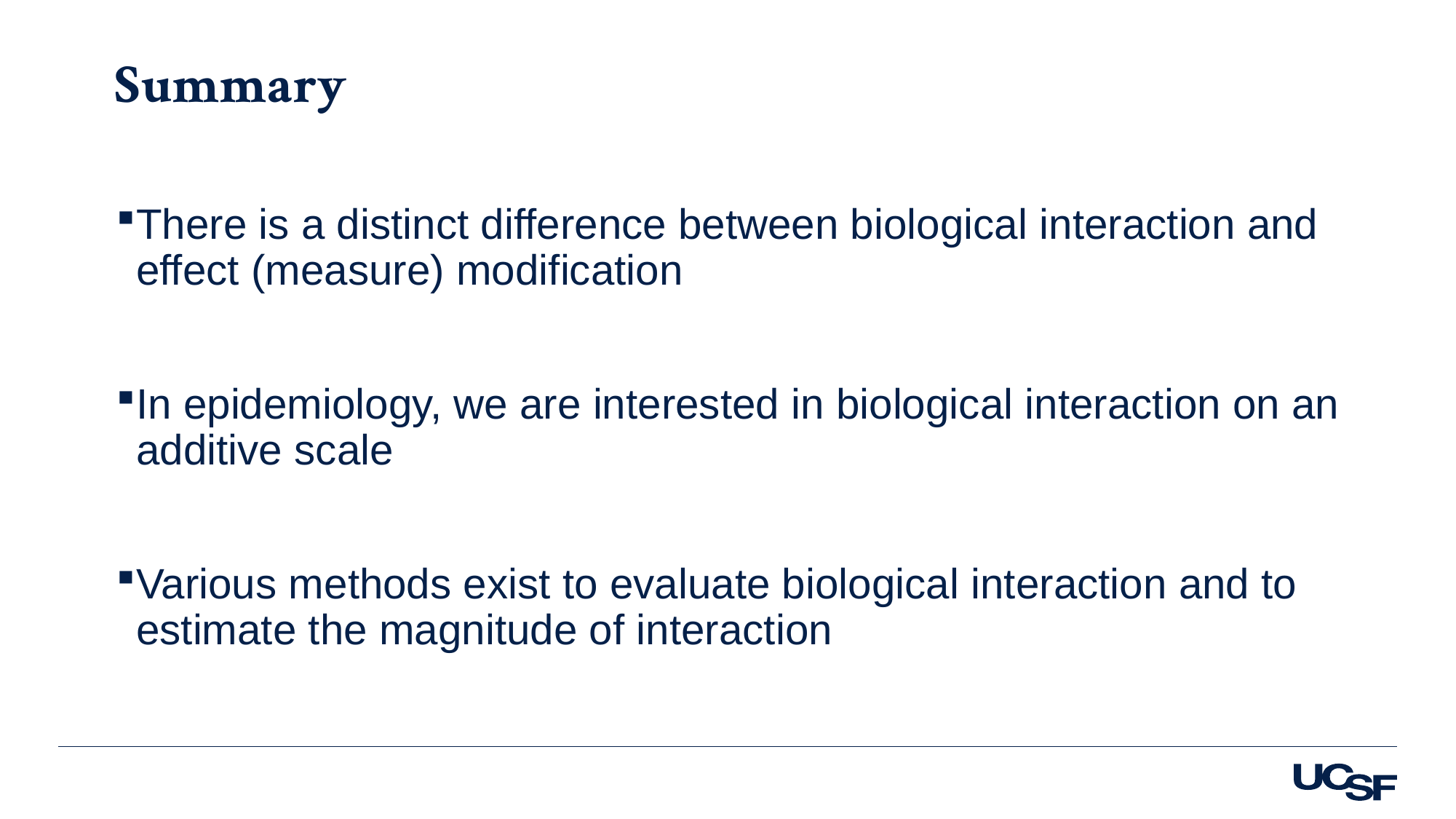

# Summary
There is a distinct difference between biological interaction and effect (measure) modification

In epidemiology, we are interested in biological interaction on an additive scale

Various methods exist to evaluate biological interaction and to estimate the magnitude of interaction